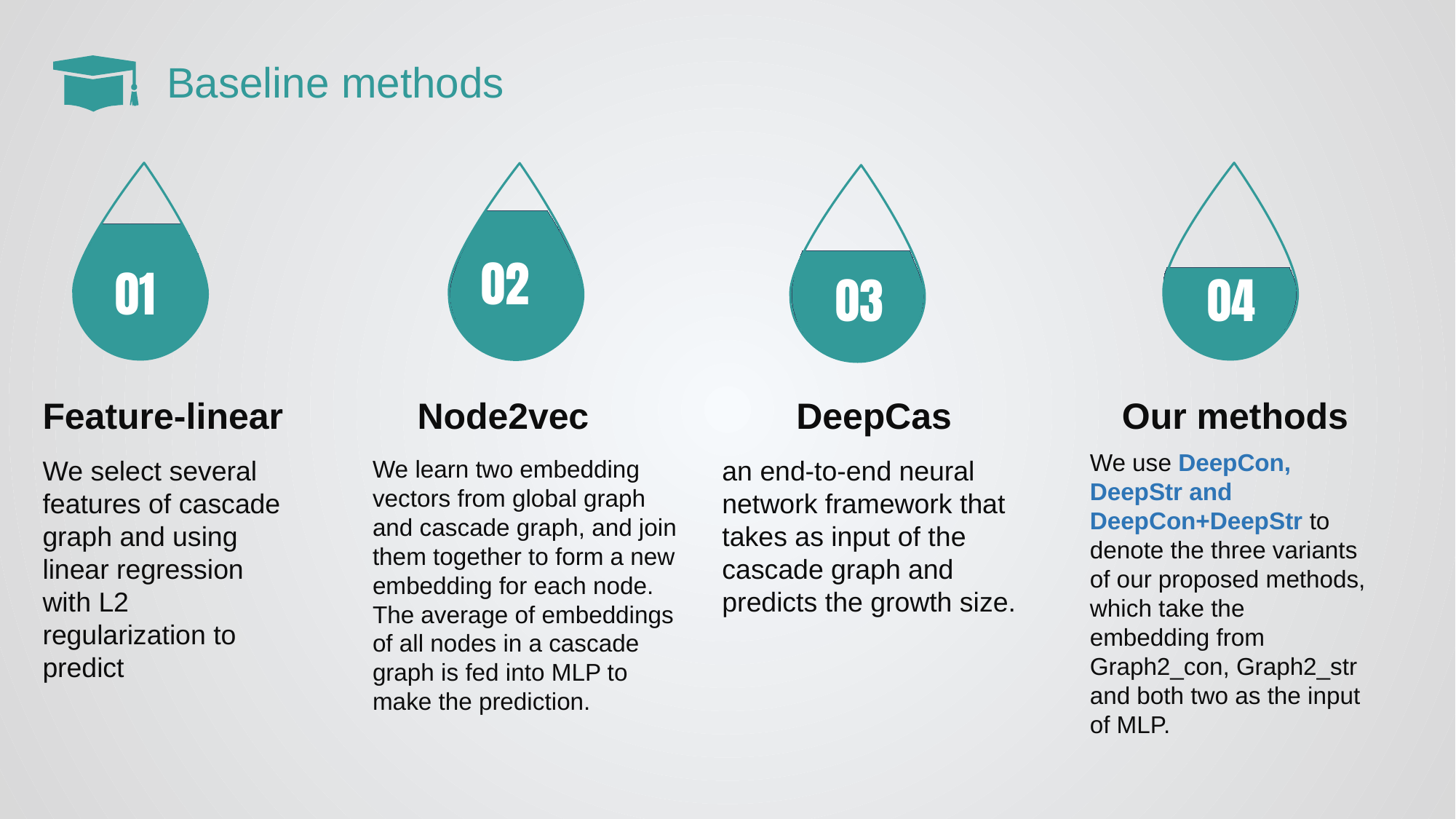

Baseline methods

02
01
03
04
Feature-linear
Node2vec
DeepCas
Our methods
We use DeepCon, DeepStr and DeepCon+DeepStr to denote the three variants of our proposed methods, which take the embedding from Graph2_con, Graph2_str and both two as the input of MLP.
We select several features of cascade graph and using linear regression with L2 regularization to predict
We learn two embedding vectors from global graph and cascade graph, and join them together to form a new embedding for each node. The average of embeddings of all nodes in a cascade graph is fed into MLP to make the prediction.
an end-to-end neural network framework that takes as input of the cascade graph and predicts the growth size.